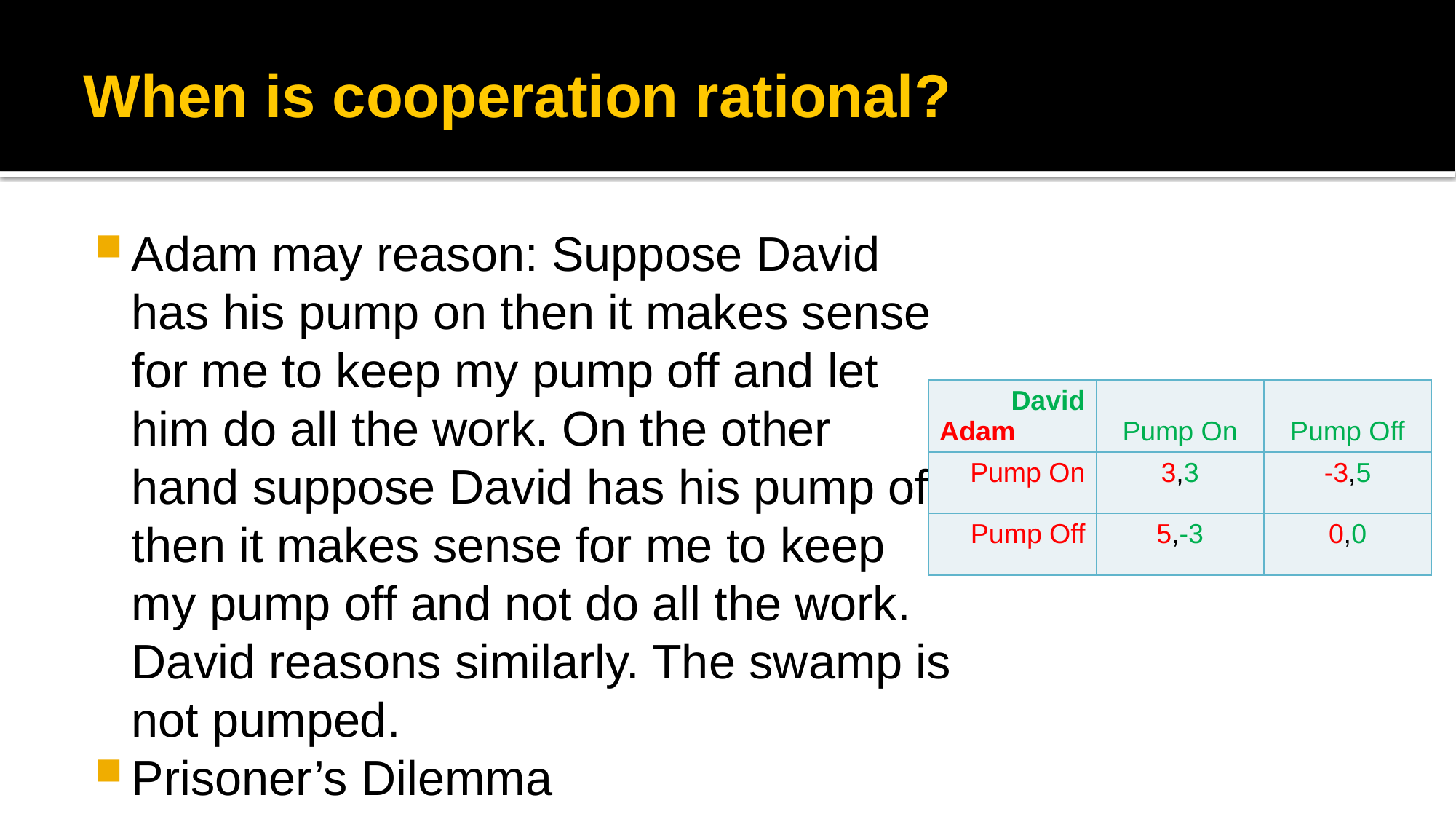

# When is cooperation rational?
Adam may reason: Suppose David has his pump on then it makes sense for me to keep my pump off and let him do all the work. On the other hand suppose David has his pump off then it makes sense for me to keep my pump off and not do all the work. David reasons similarly. The swamp is not pumped.
Prisoner’s Dilemma

| David Adam | Pump On | Pump Off |
| --- | --- | --- |
| Pump On | 3,3 | -3,5 |
| Pump Off | 5,-3 | 0,0 |